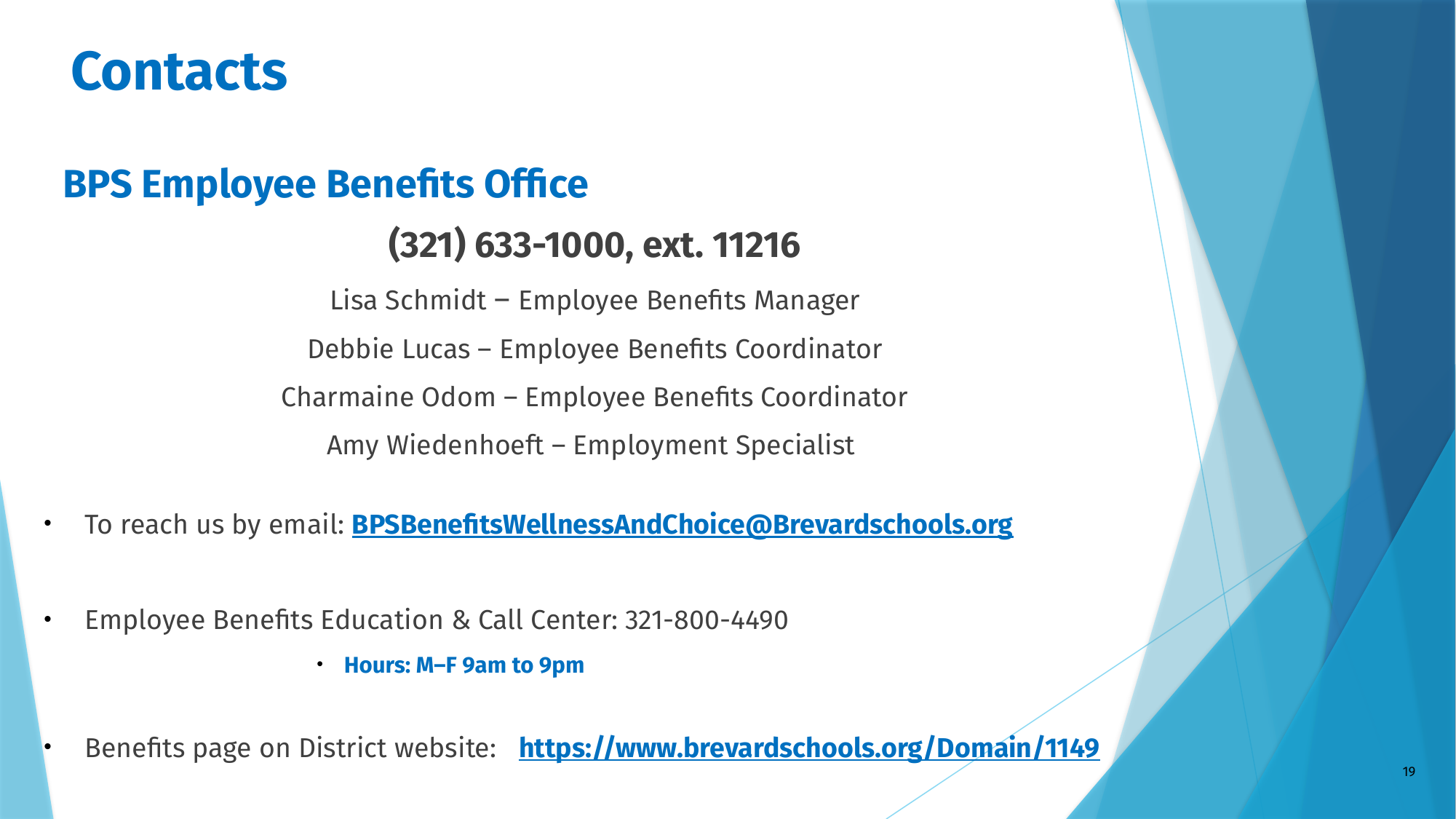

# Contacts

  BPS Employee Benefits Office
(321) 633-1000, ext. 11216
Lisa Schmidt – Employee Benefits Manager
Debbie Lucas – Employee Benefits Coordinator
Charmaine Odom – Employee Benefits Coordinator
Amy Wiedenhoeft – Employment Specialist

To reach us by email: BPSBenefitsWellnessAndChoice@Brevardschools.org

Employee Benefits Education & Call Center: 321-800-4490
Hours: M–F 9am to 9pm

Benefits page on District website:   https://www.brevardschools.org/Domain/1149

19